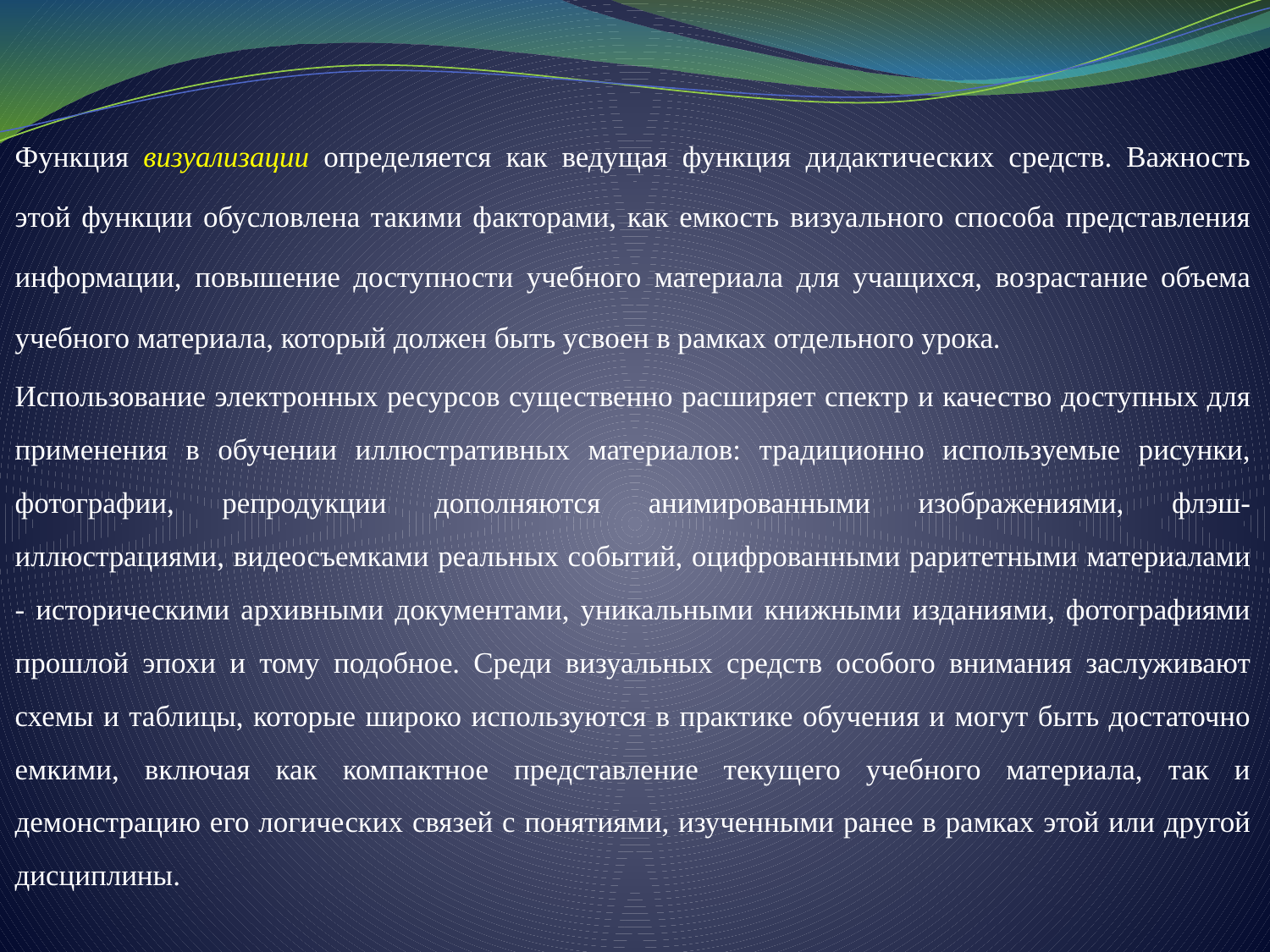

Функция визуализации определяется как ведущая функция дидактических средств. Важность этой функции обусловлена такими факторами, как емкость визуального способа представления информации, повышение доступности учебного материала для учащихся, возрастание объема учебного материала, который должен быть усвоен в рамках отдельного урока.
Использование электронных ресурсов существенно расширяет спектр и качество доступных для применения в обучении иллюстративных материалов: традиционно используемые рисунки, фотографии, репродукции дополняются анимированными изображениями, флэш-иллюстрациями, видеосъемками реальных событий, оцифрованными раритетными материалами - историческими архивными документами, уникальными книжными изданиями, фотографиями прошлой эпохи и тому подобное. Среди визуальных средств особого внимания заслуживают схемы и таблицы, которые широко используются в практике обучения и могут быть достаточно емкими, включая как компактное представление текущего учебного материала, так и демонстрацию его логических связей с понятиями, изученными ранее в рамках этой или другой дисциплины.